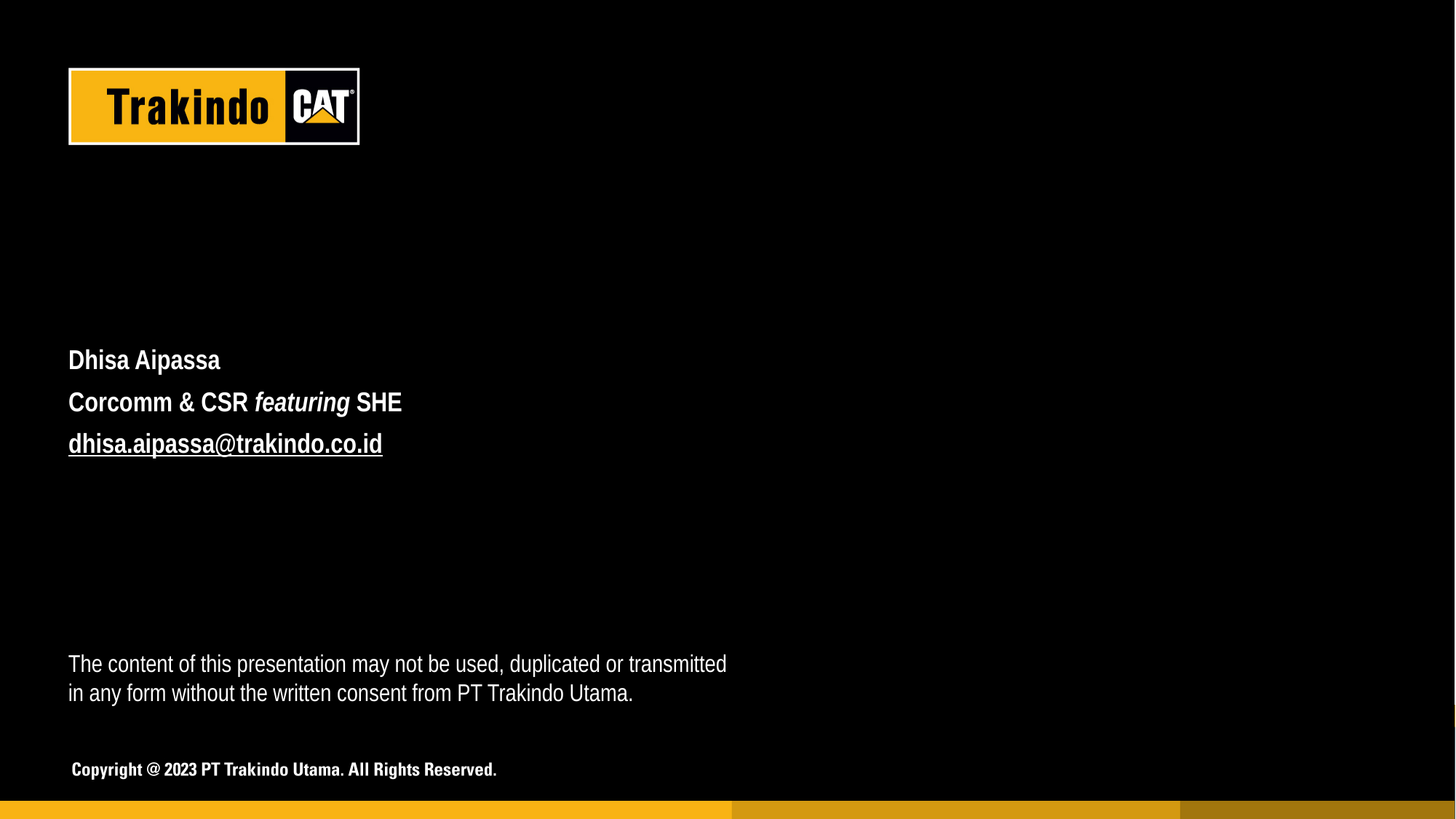

Dhisa Aipassa
Corcomm & CSR featuring SHE
dhisa.aipassa@trakindo.co.id
The content of this presentation may not be used, duplicated or transmitted in any form without the written consent from PT Trakindo Utama.